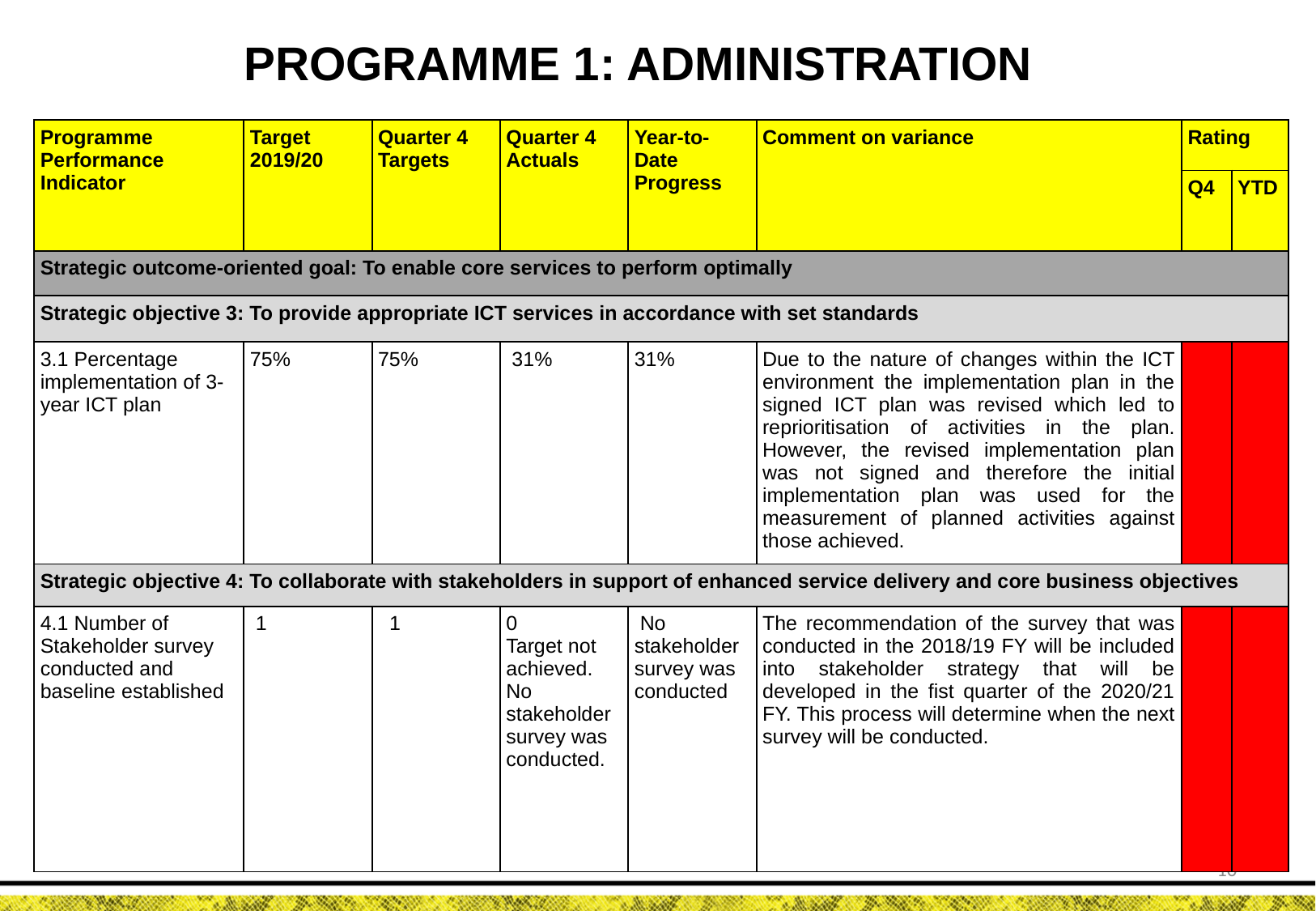

PROGRAMME 1: ADMINISTRATION
| Programme Performance Indicator | Target 2019/20 | Quarter 4 Targets | Quarter 4 Actuals | Year-to-Date Progress | Comment on variance | Rating |  |
| --- | --- | --- | --- | --- | --- | --- | --- |
|  |  |  |  |  |  | Q4 | YTD |
| Strategic outcome-oriented goal: To enable core services to perform optimally |  |  |  |  |  |  |  |
| Strategic objective 3: To provide appropriate ICT services in accordance with set standards |  |  |  |  |  |  |  |
| 3.1 Percentage implementation of 3-year ICT plan | 75% | 75% | 31% | 31% | Due to the nature of changes within the ICT environment the implementation plan in the signed ICT plan was revised which led to reprioritisation of activities in the plan. However, the revised implementation plan was not signed and therefore the initial implementation plan was used for the measurement of planned activities against those achieved. |  |  |
| Strategic objective 4: To collaborate with stakeholders in support of enhanced service delivery and core business objectives |  |  |  |  |  |  |  |
| 4.1 Number of Stakeholder survey conducted and baseline established | 1 | 1 | 0 Target not achieved. No stakeholder survey was conducted. | No stakeholder survey was conducted | The recommendation of the survey that was conducted in the 2018/19 FY will be included into stakeholder strategy that will be developed in the fist quarter of the 2020/21 FY. This process will determine when the next survey will be conducted. |  |  |
10